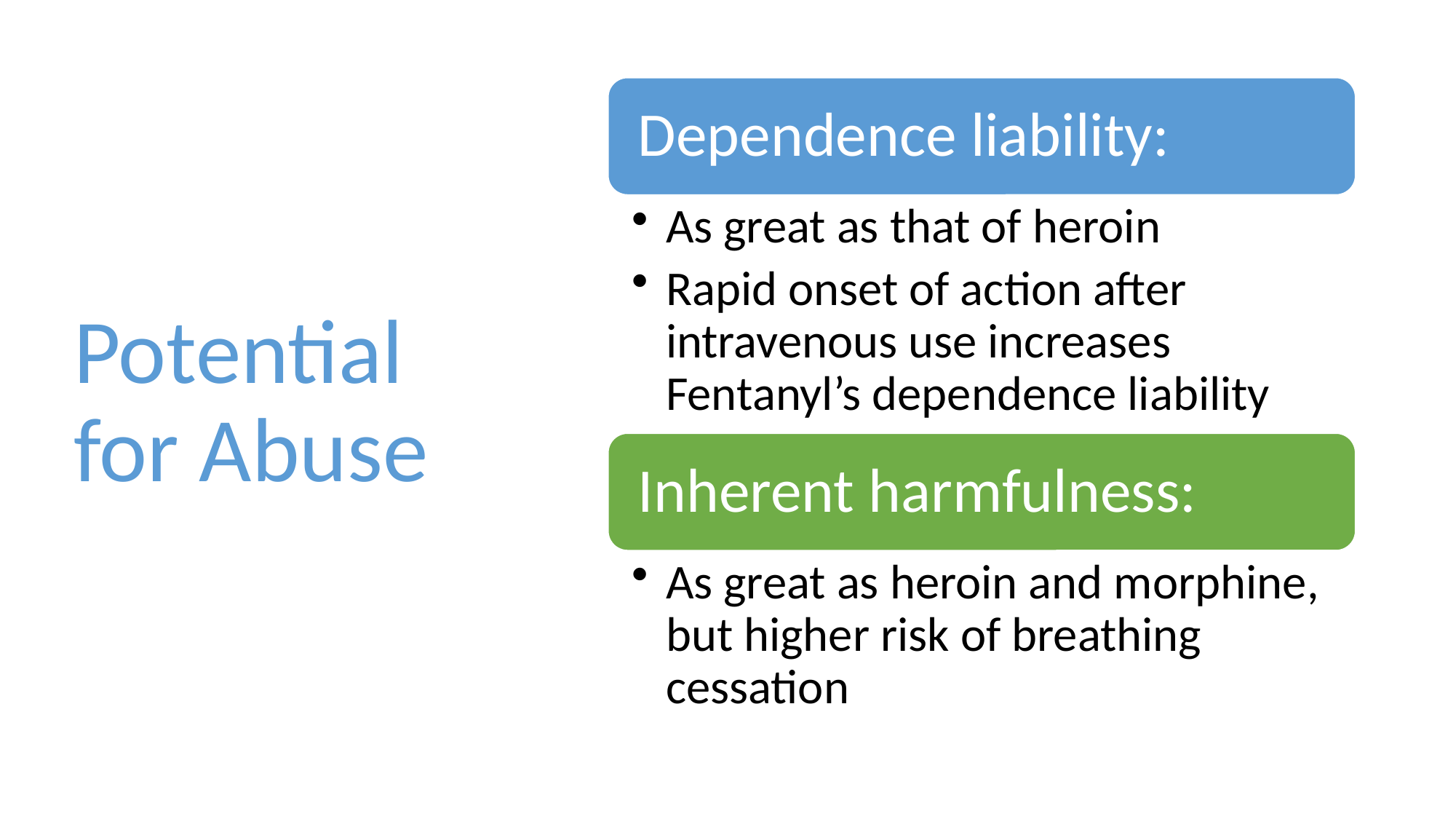

# Potential for Abuse
Dependence liability:
As great as that of heroin
Rapid onset of action after intravenous use increases Fentanyl’s dependence liability
Inherent harmfulness:
As great as heroin and morphine, but higher risk of breathing cessation